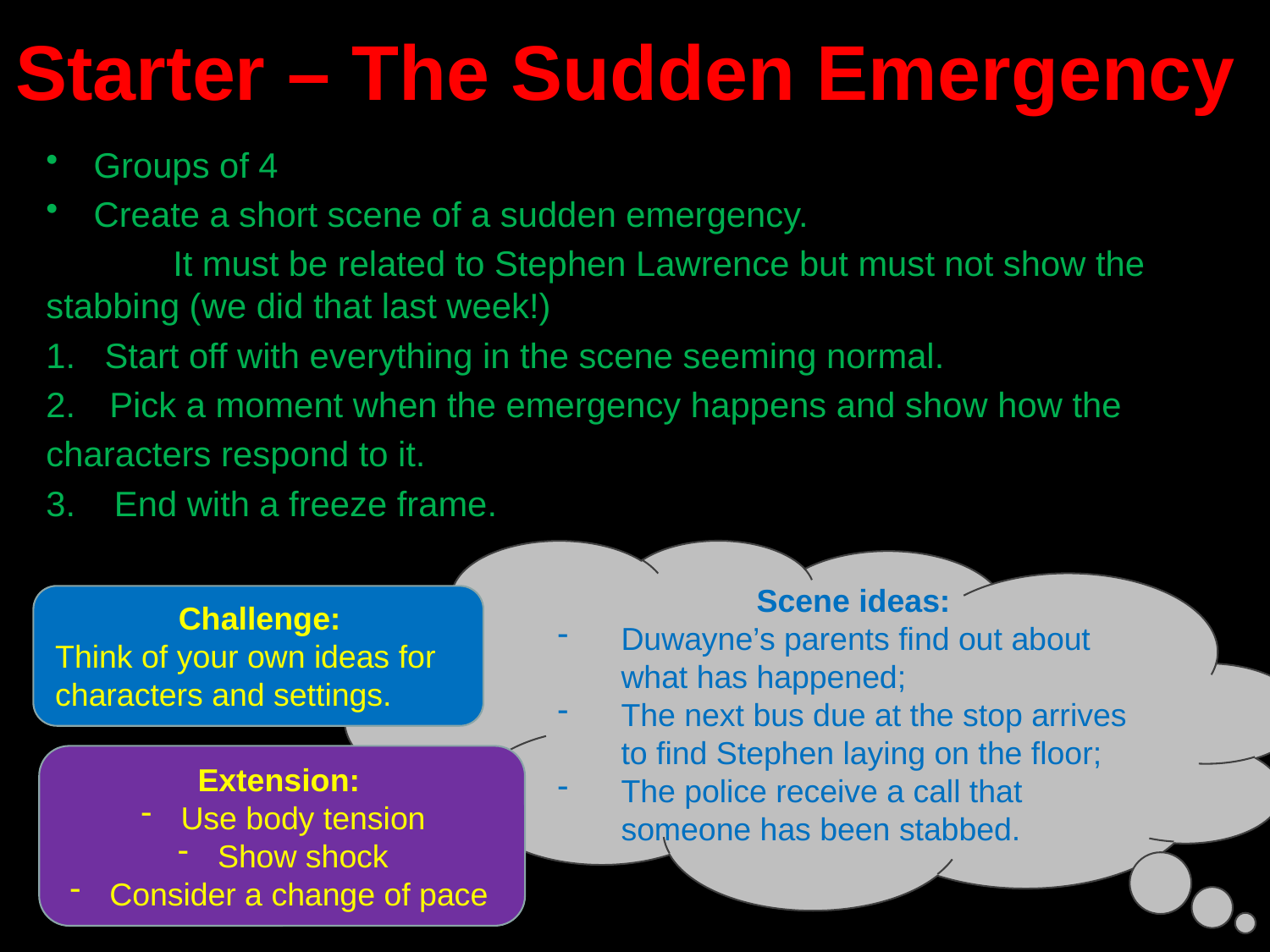

Starter – The Sudden Emergency
Groups of 4
Create a short scene of a sudden emergency.
	It must be related to Stephen Lawrence but must not show the 	stabbing (we did that last week!)
1.   Start off with everything in the scene seeming normal.
Pick a moment when the emergency happens and show how the
characters respond to it.
3.    End with a freeze frame.

Scene ideas:
Duwayne’s parents find out about what has happened;
The next bus due at the stop arrives to find Stephen laying on the floor;
The police receive a call that someone has been stabbed.

Challenge:
Think of your own ideas for characters and settings.
Extension:
Use body tension
Show shock
Consider a change of pace